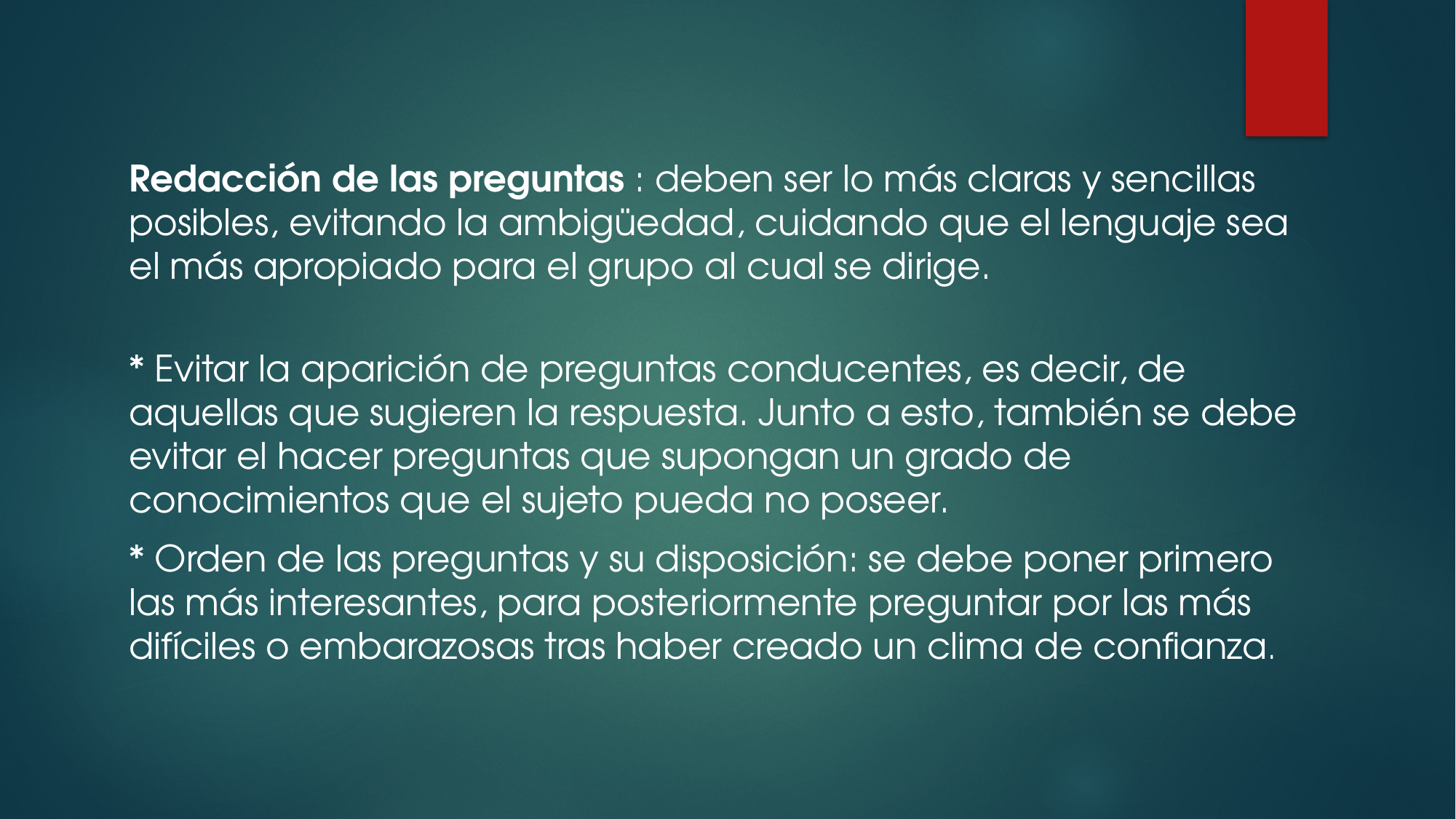

Redacción de las preguntas : deben ser lo más claras y sencillas posibles, evitando la ambigüedad, cuidando que el lenguaje sea el más apropiado para el grupo al cual se dirige.
* Evitar la aparición de preguntas conducentes, es decir, de aquellas que sugieren la respuesta. Junto a esto, también se debe evitar el hacer preguntas que supongan un grado de conocimientos que el sujeto pueda no poseer.
* Orden de las preguntas y su disposición: se debe poner primero las más interesantes, para posteriormente preguntar por las más difíciles o embarazosas tras haber creado un clima de confianza.